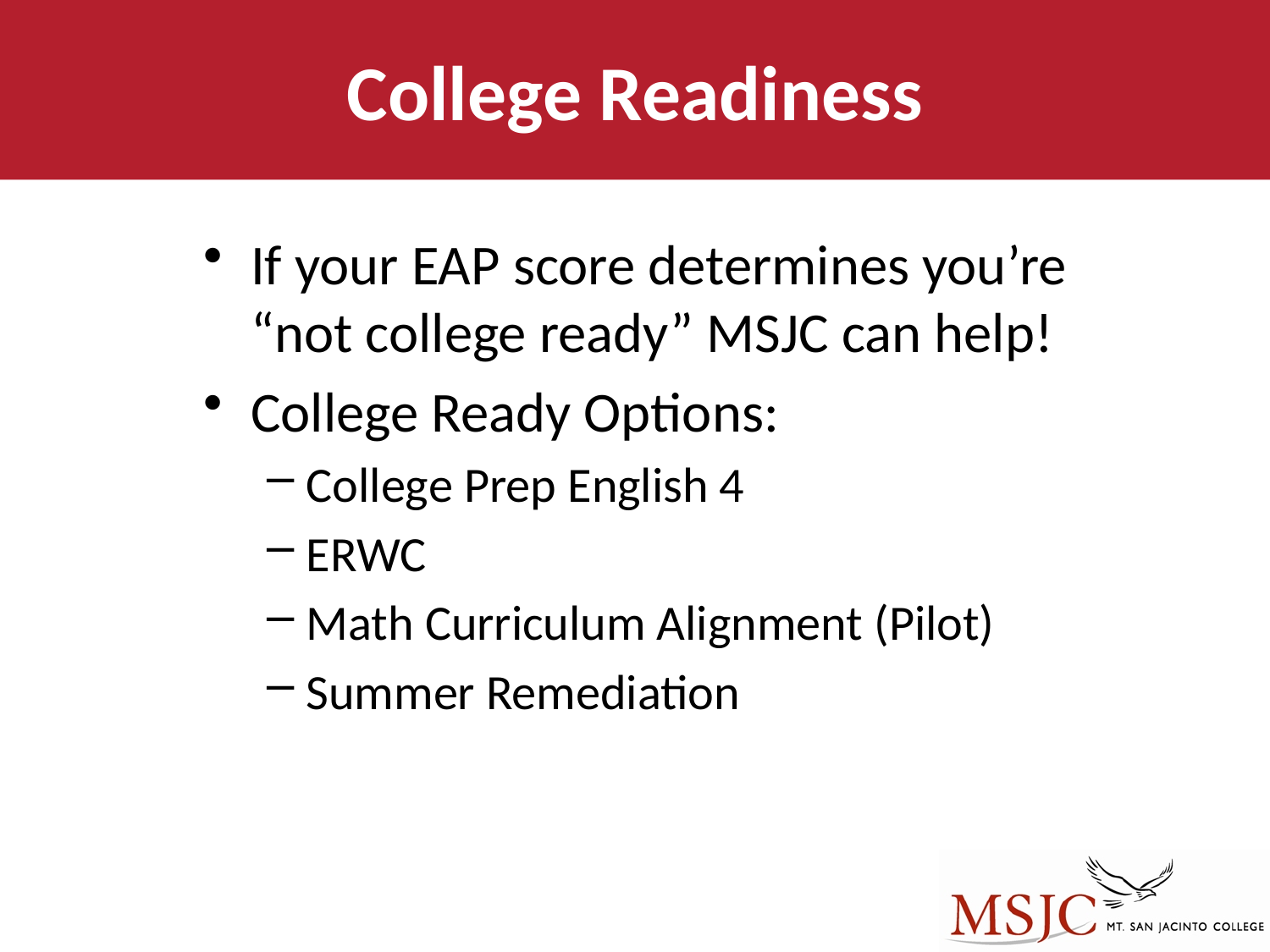

# College Readiness
If your EAP score determines you’re “not college ready” MSJC can help!
College Ready Options:
College Prep English 4
ERWC
Math Curriculum Alignment (Pilot)
Summer Remediation